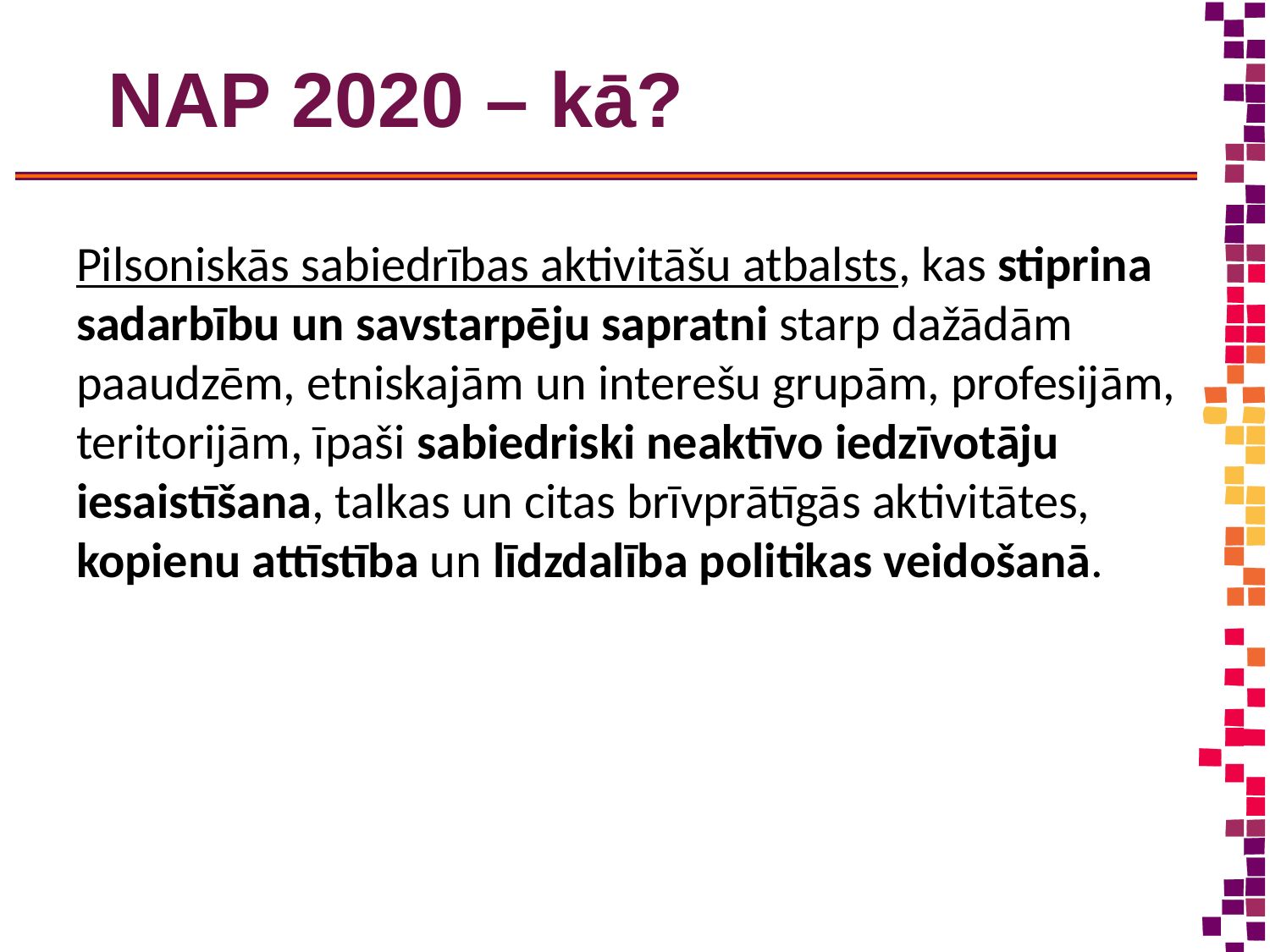

# NAP 2020 – kā?
Pilsoniskās sabiedrības aktivitāšu atbalsts, kas stiprina sadarbību un savstarpēju sapratni starp dažādām paaudzēm, etniskajām un interešu grupām, profesijām, teritorijām, īpaši sabiedriski neaktīvo iedzīvotāju iesaistīšana, talkas un citas brīvprātīgās aktivitātes, kopienu attīstība un līdzdalība politikas veidošanā.